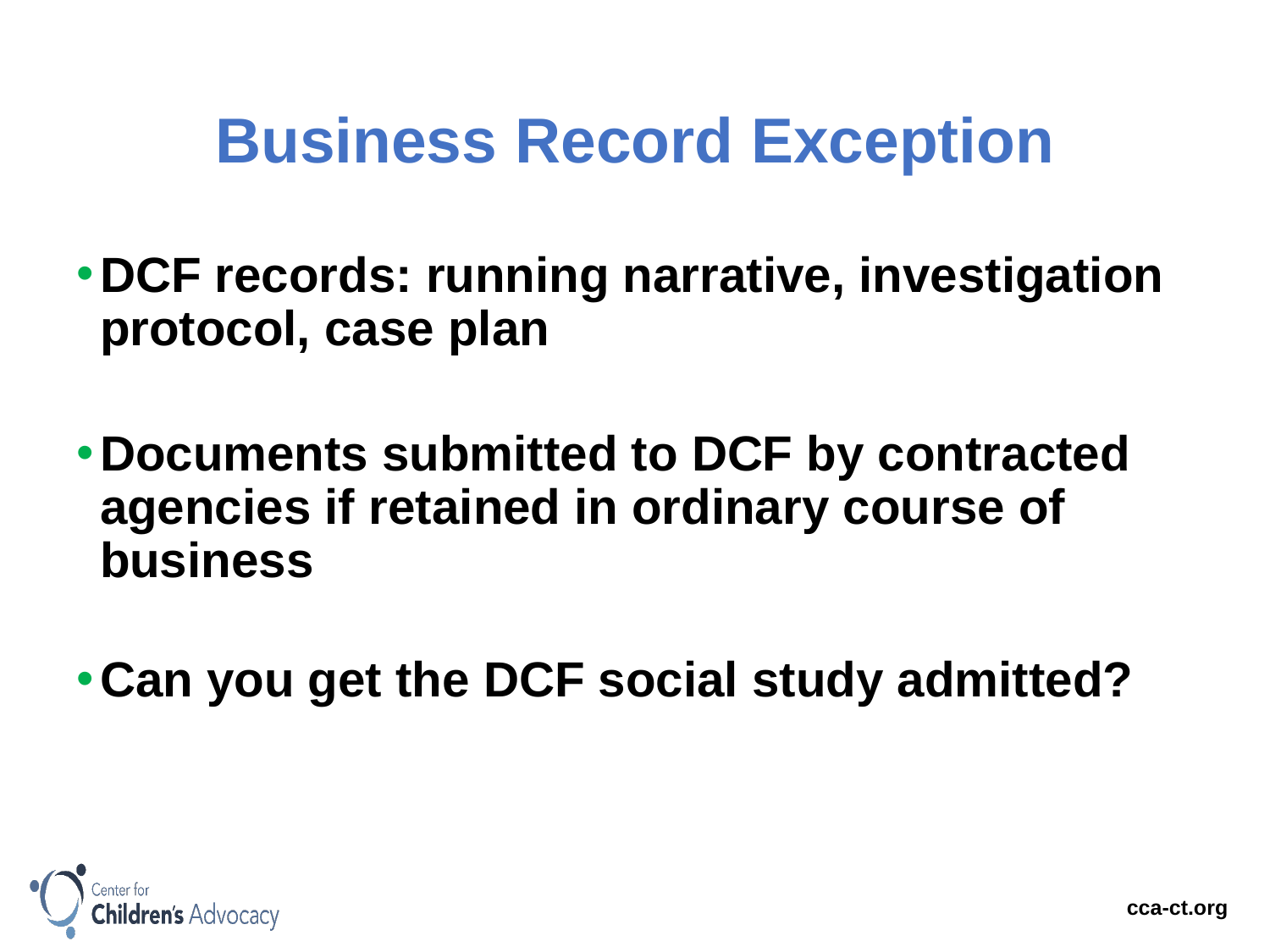

# Business Record Exception
DCF records: running narrative, investigation protocol, case plan
Documents submitted to DCF by contracted agencies if retained in ordinary course of business
Can you get the DCF social study admitted?